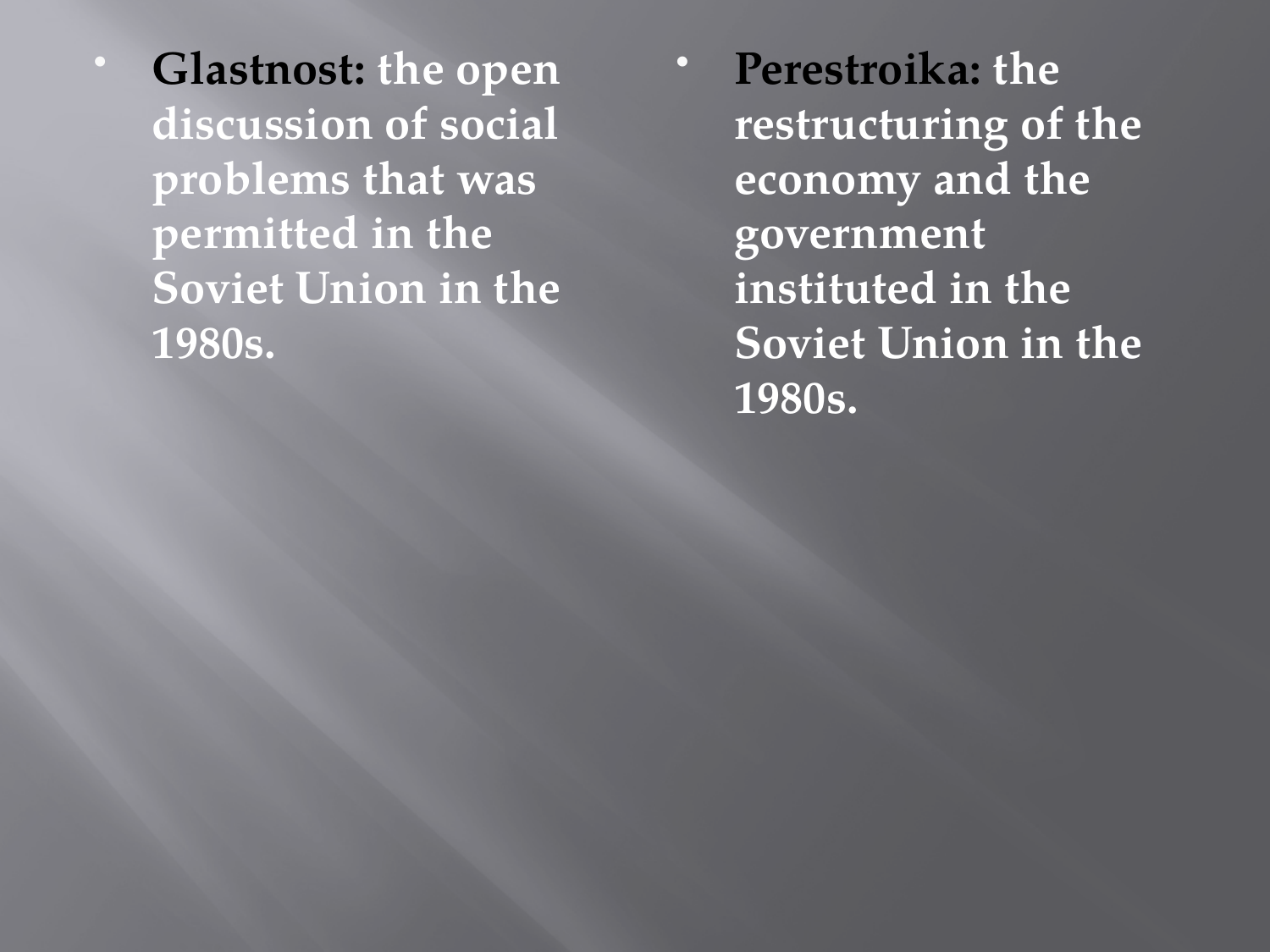

Glastnost: the open discussion of social problems that was permitted in the Soviet Union in the 1980s.
Perestroika: the restructuring of the economy and the government instituted in the Soviet Union in the 1980s.